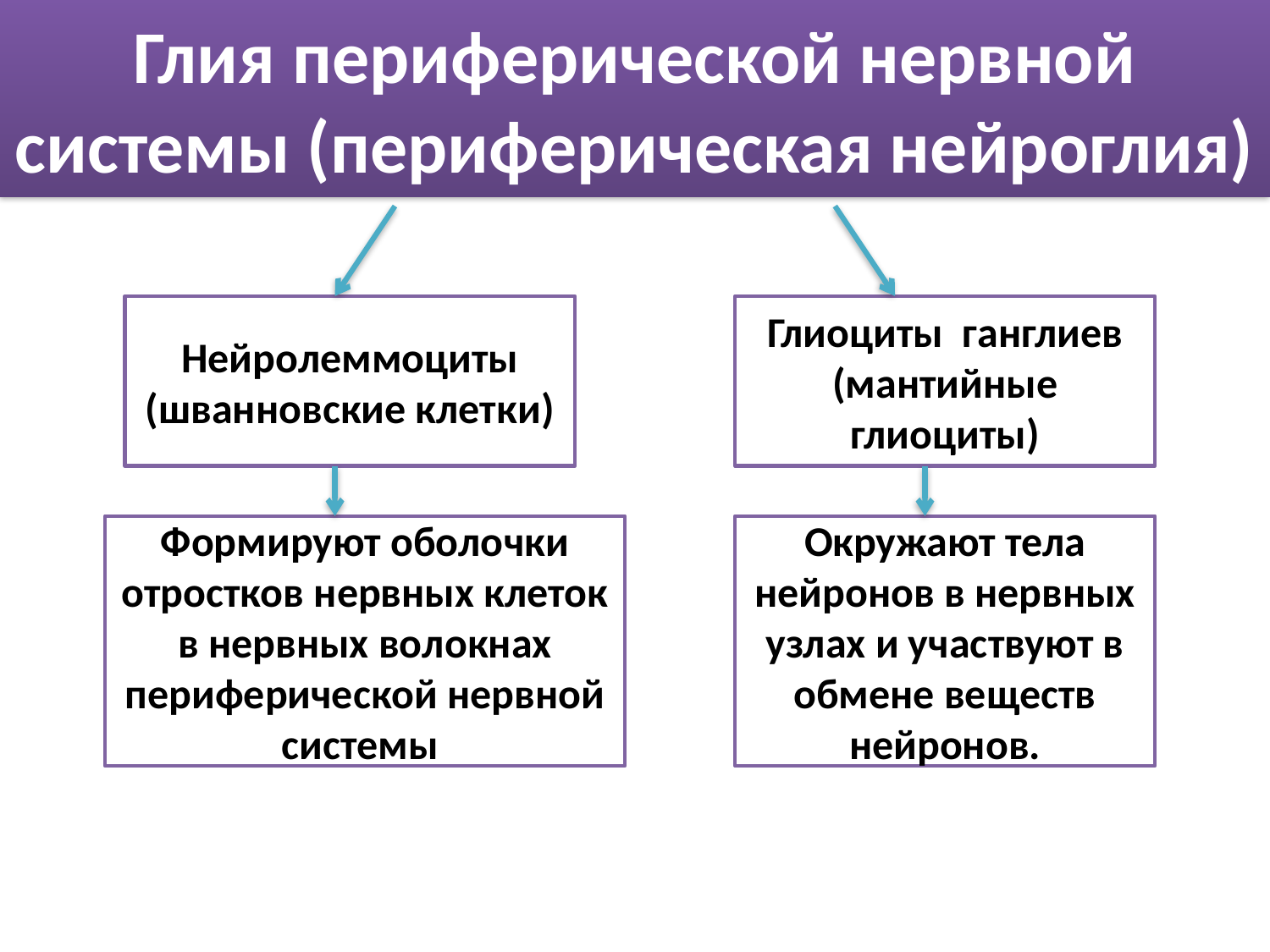

# Глия периферической нервной системы (периферическая нейроглия)

Нейролеммоциты (шванновские клетки)
Глиоциты  ганглиев (мантийные глиоциты)
Формируют оболочки отростков нервных клеток в нервных волокнах периферической нервной системы
Окружают тела нейронов в нервных узлах и участвуют в обмене веществ нейронов.